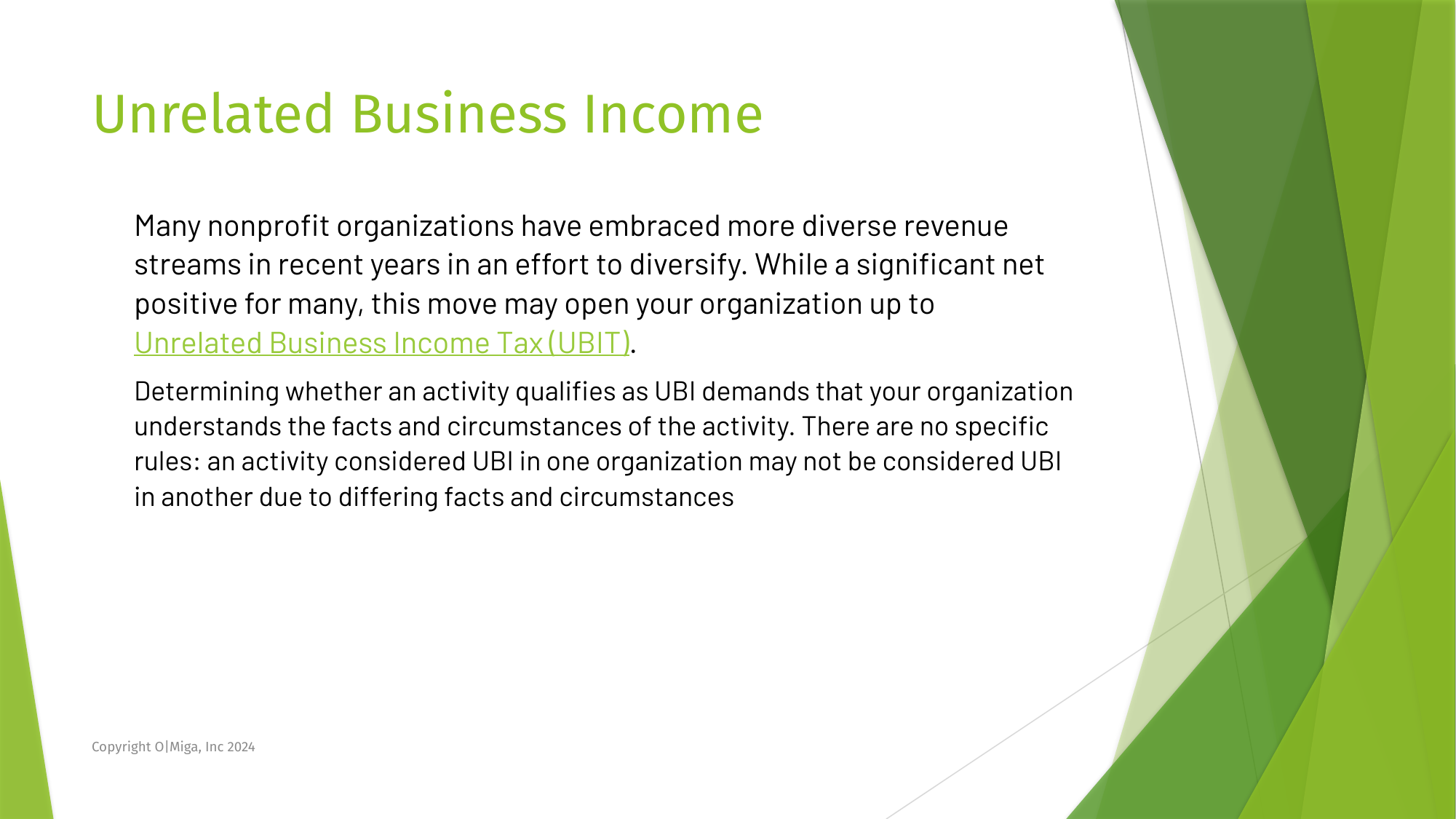

# Unrelated Business Income
Many nonprofit organizations have embraced more diverse revenue streams in recent years in an effort to diversify. While a significant net positive for many, this move may open your organization up to Unrelated Business Income Tax (UBIT).
Determining whether an activity qualifies as UBI demands that your organization understands the facts and circumstances of the activity. There are no specific rules: an activity considered UBI in one organization may not be considered UBI in another due to differing facts and circumstances
Copyright O|Miga, Inc 2024